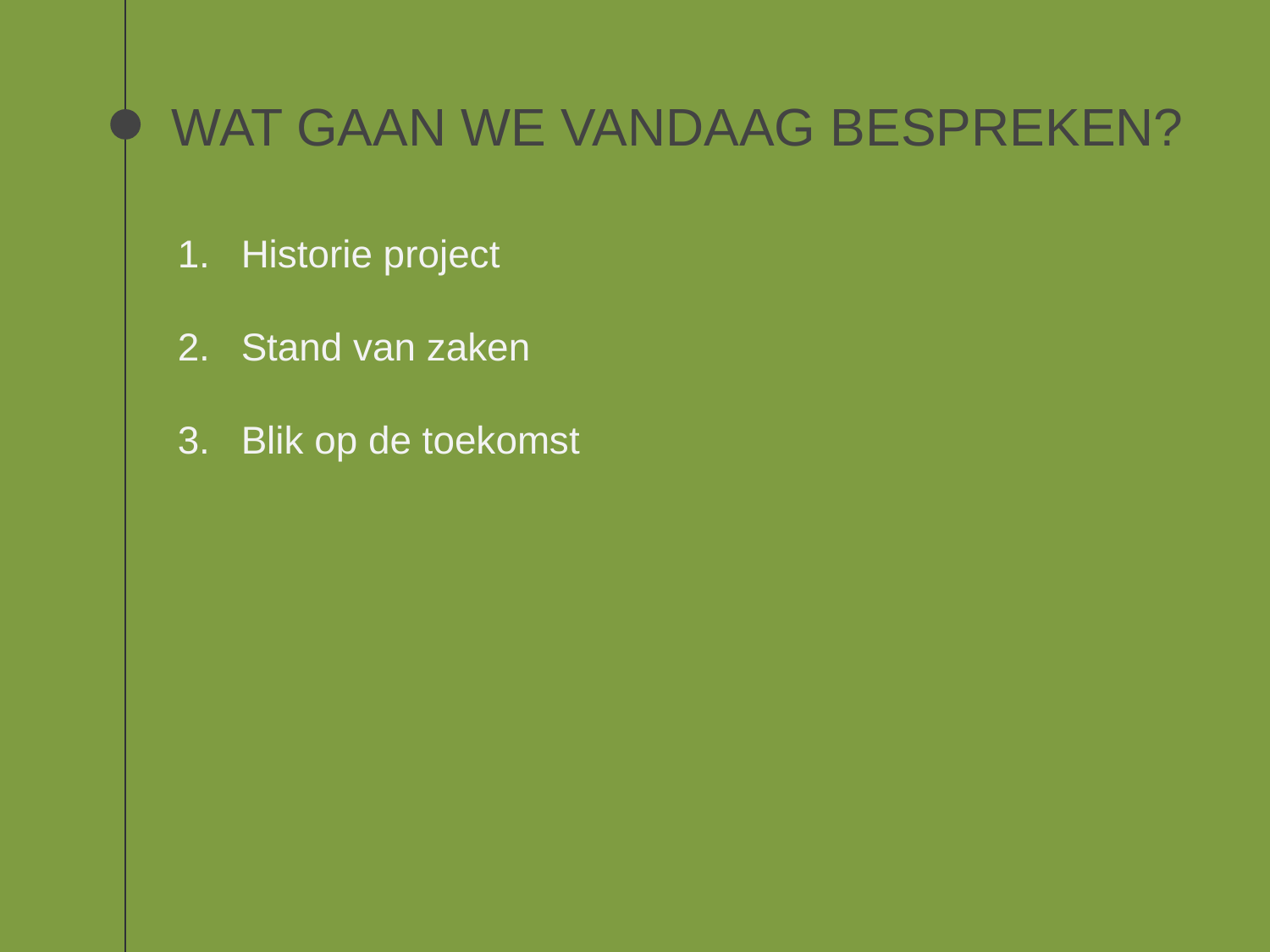

WAT GAAN WE VANDAAG BESPREKEN?
Historie project

Stand van zaken

Blik op de toekomst